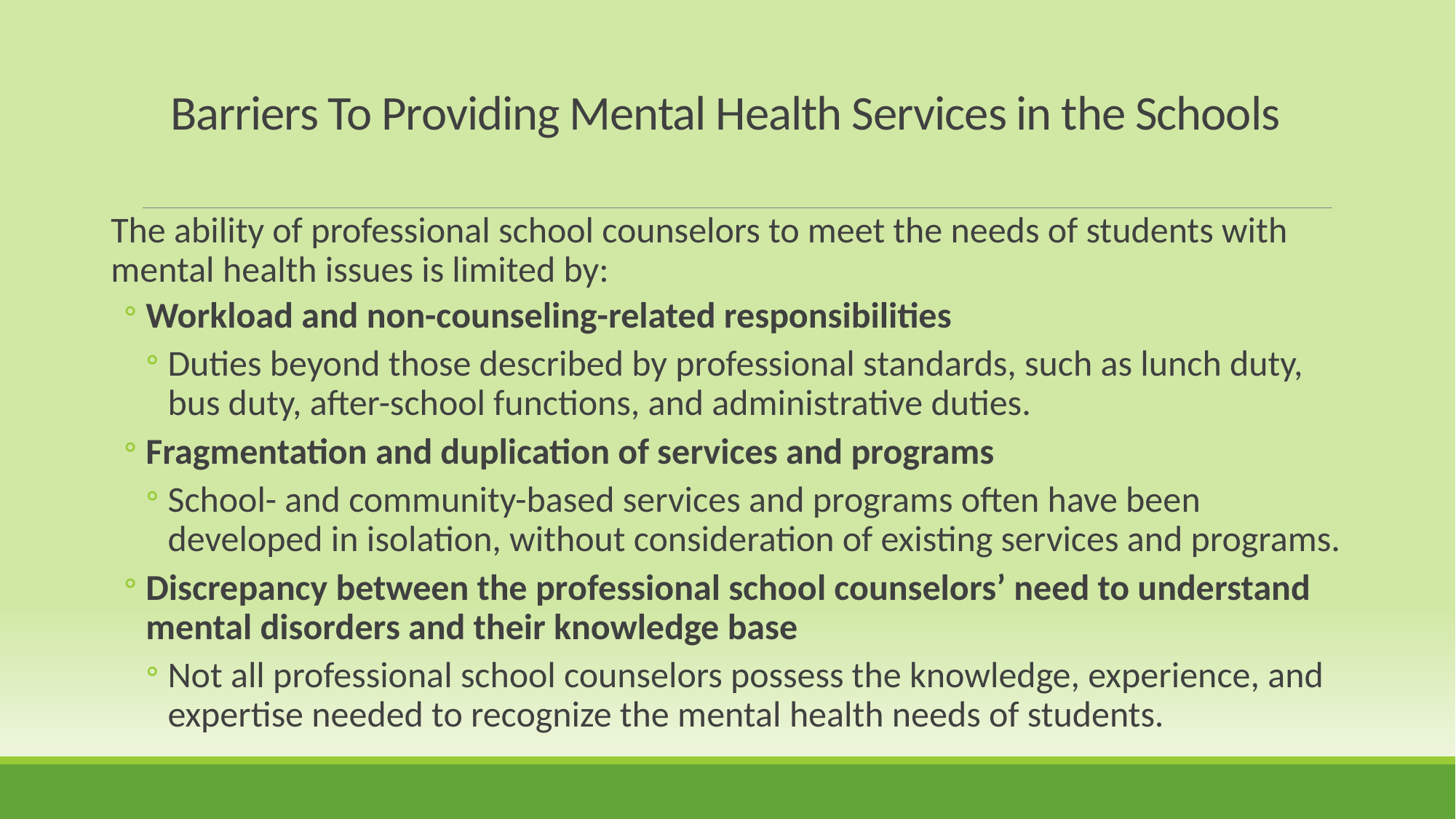

Barriers To Providing Mental Health Services in the Schools
The ability of professional school counselors to meet the needs of students with mental health issues is limited by:
Workload and non-counseling-related responsibilities
Duties beyond those described by professional standards, such as lunch duty, bus duty, after-school functions, and administrative duties.
Fragmentation and duplication of services and programs
School- and community-based services and programs often have been developed in isolation, without consideration of existing services and programs.
Discrepancy between the professional school counselors’ need to understand mental disorders and their knowledge base
Not all professional school counselors possess the knowledge, experience, and expertise needed to recognize the mental health needs of students.